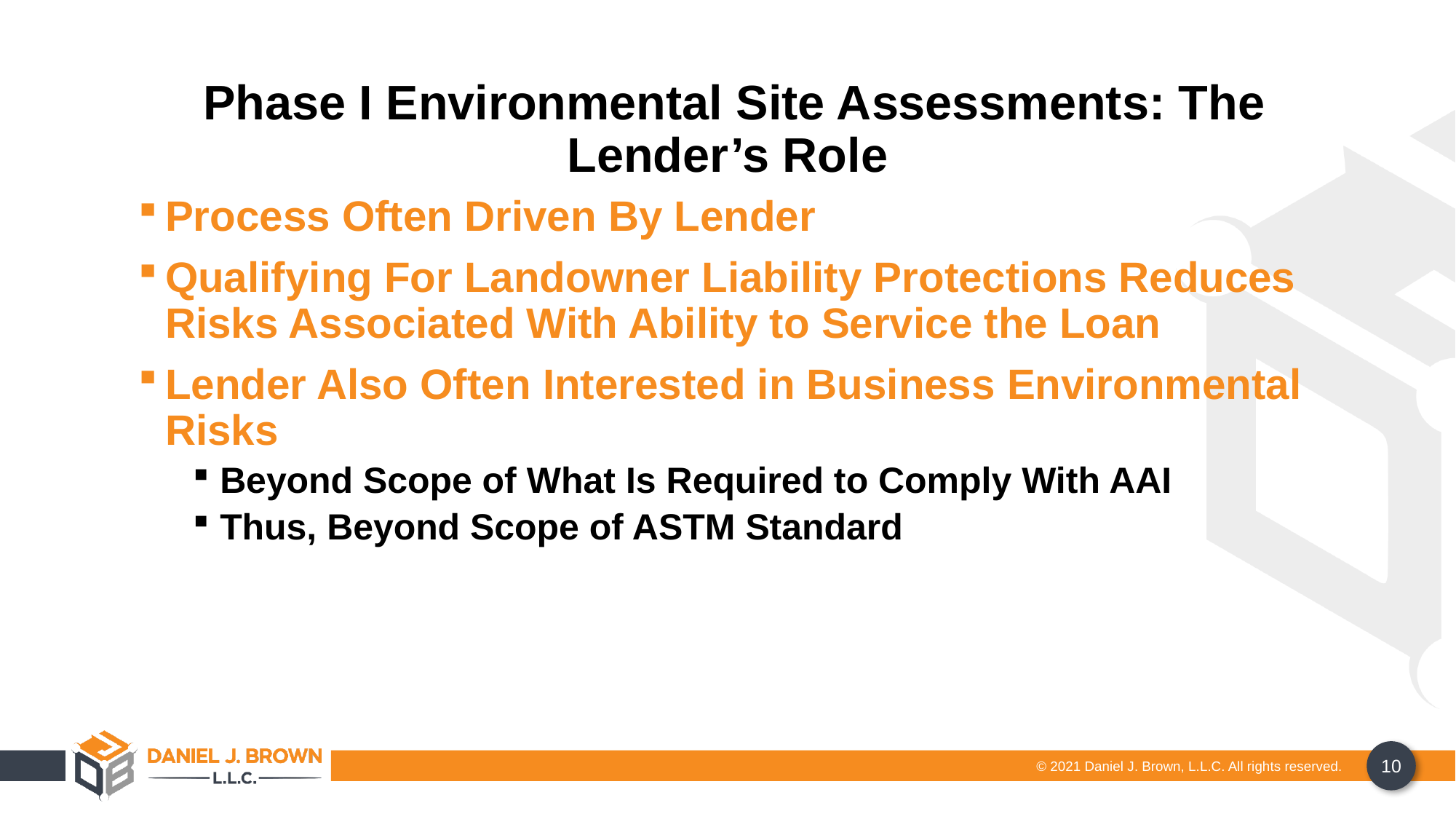

Phase I Environmental Site Assessments: The Lender’s Role
Process Often Driven By Lender
Qualifying For Landowner Liability Protections Reduces Risks Associated With Ability to Service the Loan
Lender Also Often Interested in Business Environmental Risks
Beyond Scope of What Is Required to Comply With AAI
Thus, Beyond Scope of ASTM Standard